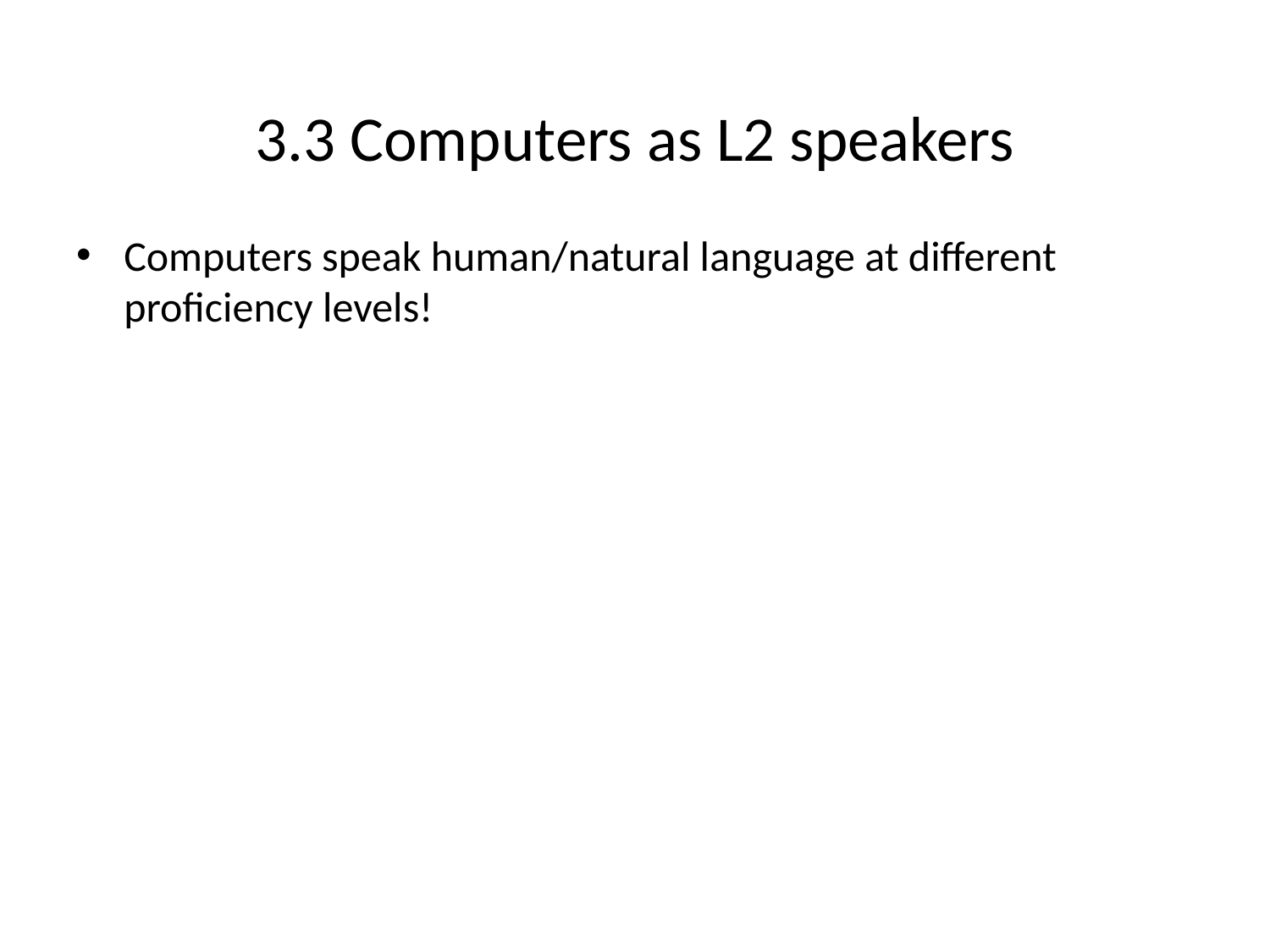

# 3.3 Computers as L2 speakers
Computers speak human/natural language at different proficiency levels!